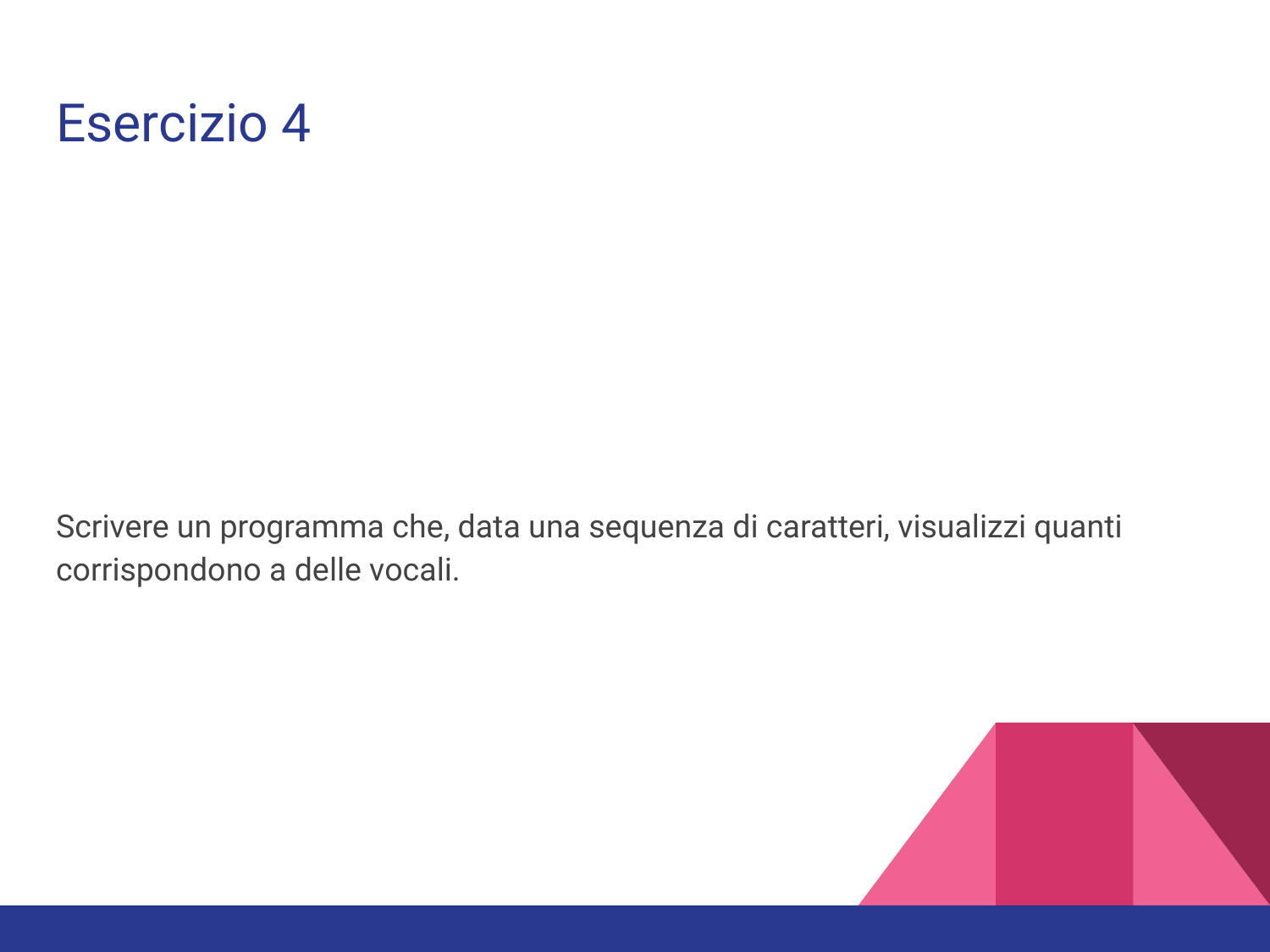

# Esercizio 4

Scrivere un programma che, data una sequenza di caratteri, visualizzi quanti corrispondono a delle vocali.